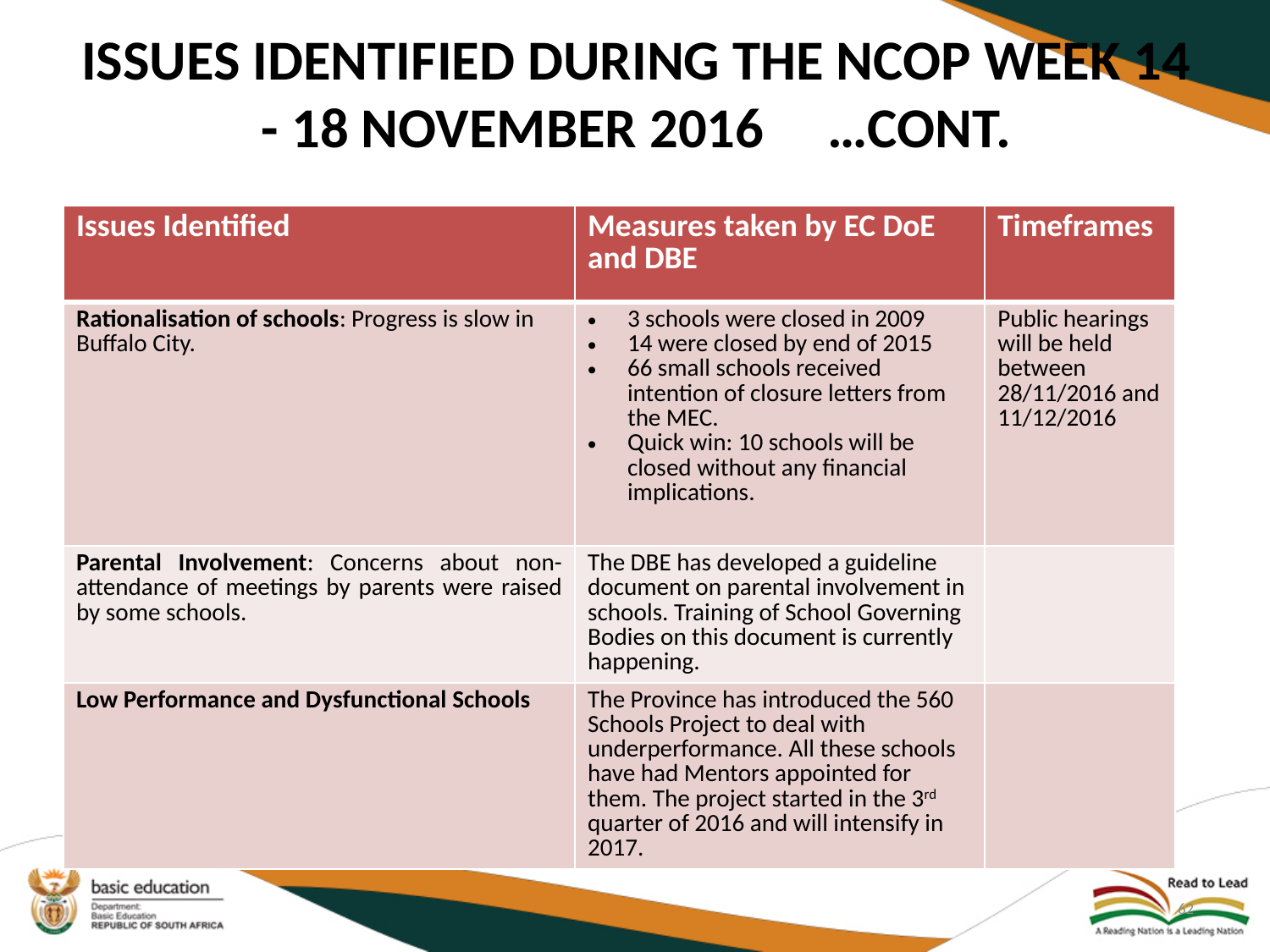

# ISSUES IDENTIFIED DURING THE NCOP WEEK 14 - 18 NOVEMBER 2016     …CONT.
| Issues Identified | Measures taken by EC DoE and DBE | Timeframes |
| --- | --- | --- |
| Rationalisation of schools: Progress is slow in Buffalo City. | 3 schools were closed in 2009 14 were closed by end of 2015 66 small schools received intention of closure letters from the MEC. Quick win: 10 schools will be closed without any financial implications. | Public hearings will be held between 28/11/2016 and 11/12/2016 |
| Parental Involvement: Concerns about non-attendance of meetings by parents were raised by some schools. | The DBE has developed a guideline document on parental involvement in schools. Training of School Governing Bodies on this document is currently happening. |  |
| Low Performance and Dysfunctional Schools | The Province has introduced the 560 Schools Project to deal with underperformance. All these schools have had Mentors appointed for them. The project started in the 3rd quarter of 2016 and will intensify in 2017. |  |
62